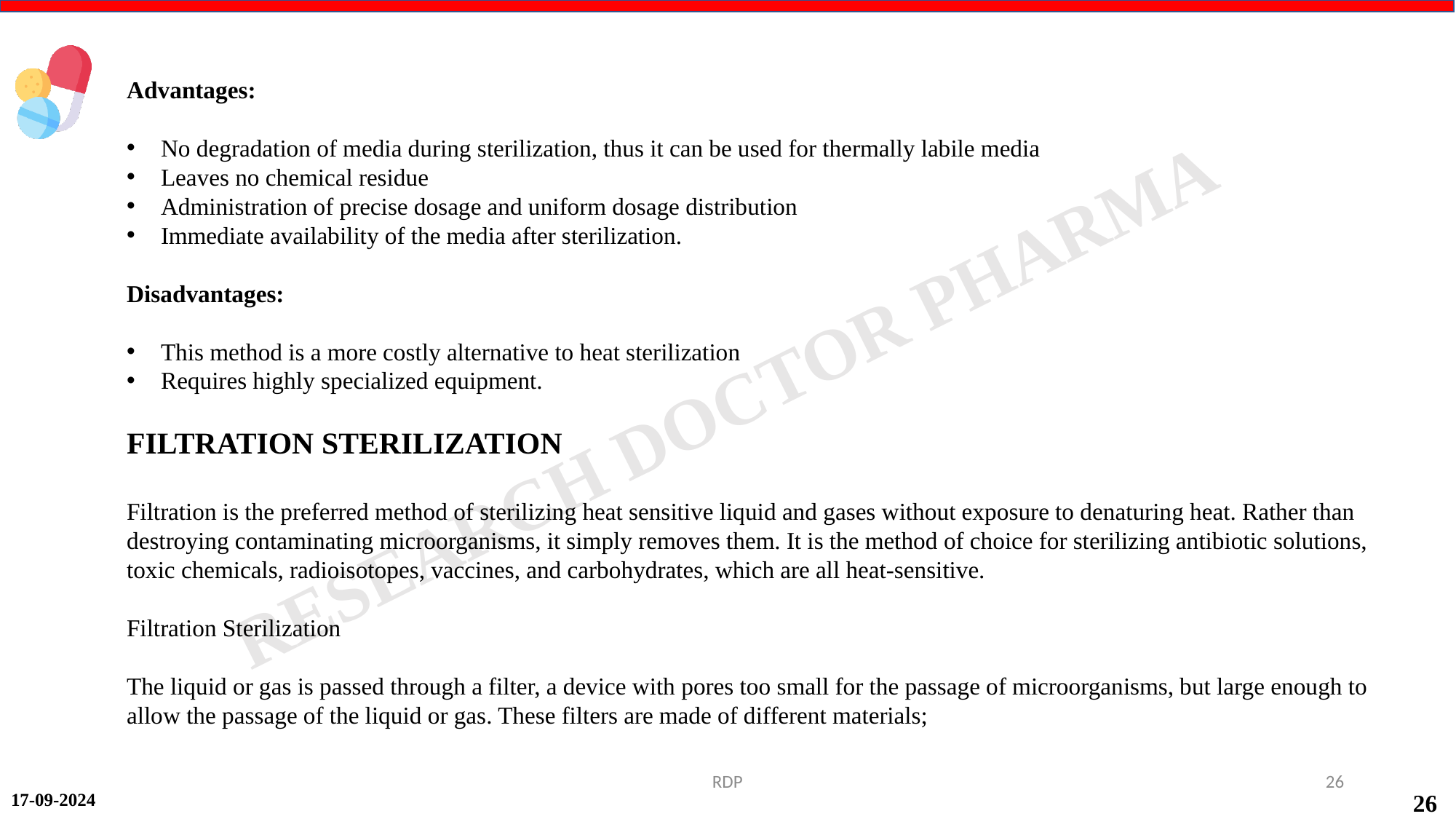

Advantages:

No degradation of media during sterilization, thus it can be used for thermally labile media
Leaves no chemical residue
Administration of precise dosage and uniform dosage distribution
Immediate availability of the media after sterilization.

Disadvantages:

This method is a more costly alternative to heat sterilization
Requires highly specialized equipment.

FILTRATION STERILIZATION

Filtration is the preferred method of sterilizing heat sensitive liquid and gases without exposure to denaturing heat. Rather than destroying contaminating microorganisms, it simply removes them. It is the method of choice for sterilizing antibiotic solutions, toxic chemicals, radioisotopes, vaccines, and carbohydrates, which are all heat-sensitive.

Filtration Sterilization

The liquid or gas is passed through a filter, a device with pores too small for the passage of microorganisms, but large enough to allow the passage of the liquid or gas. These filters are made of different materials;
RDP
26
17-09-2024
26